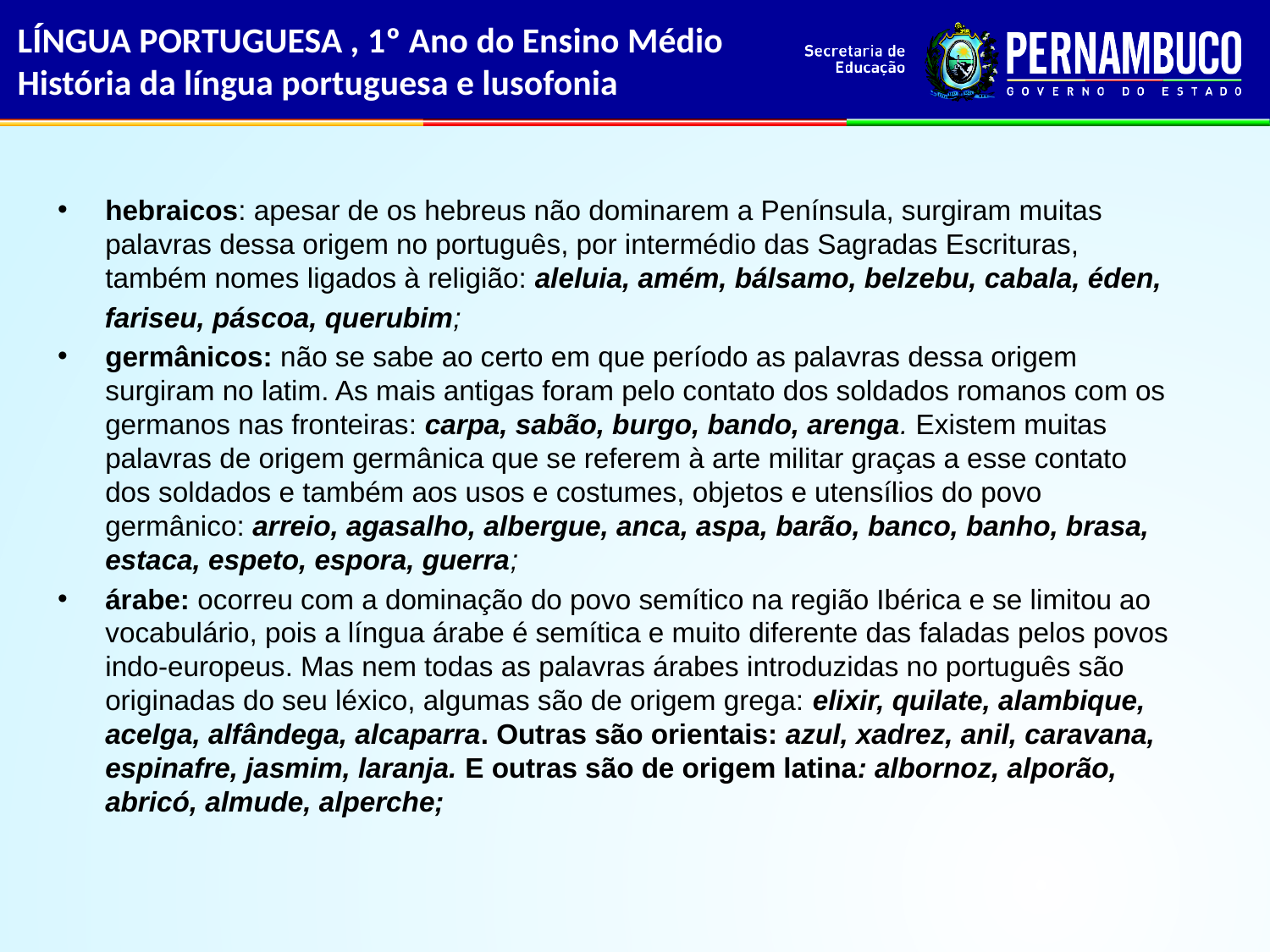

# LÍNGUA PORTUGUESA , 1º Ano do Ensino Médio História da língua portuguesa e lusofonia
hebraicos: apesar de os hebreus não dominarem a Península, surgiram muitas palavras dessa origem no português, por intermédio das Sagradas Escrituras, também nomes ligados à religião: aleluia, amém, bálsamo, belzebu, cabala, éden,
      fariseu, páscoa, querubim;
germânicos: não se sabe ao certo em que período as palavras dessa origem surgiram no latim. As mais antigas foram pelo contato dos soldados romanos com os germanos nas fronteiras: carpa, sabão, burgo, bando, arenga. Existem muitas palavras de origem germânica que se referem à arte militar graças a esse contato dos soldados e também aos usos e costumes, objetos e utensílios do povo germânico: arreio, agasalho, albergue, anca, aspa, barão, banco, banho, brasa, estaca, espeto, espora, guerra;
árabe: ocorreu com a dominação do povo semítico na região Ibérica e se limitou ao vocabulário, pois a língua árabe é semítica e muito diferente das faladas pelos povos indo-europeus. Mas nem todas as palavras árabes introduzidas no português são originadas do seu léxico, algumas são de origem grega: elixir, quilate, alambique, acelga, alfândega, alcaparra. Outras são orientais: azul, xadrez, anil, caravana, espinafre, jasmim, laranja. E outras são de origem latina: albornoz, alporão, abricó, almude, alperche;